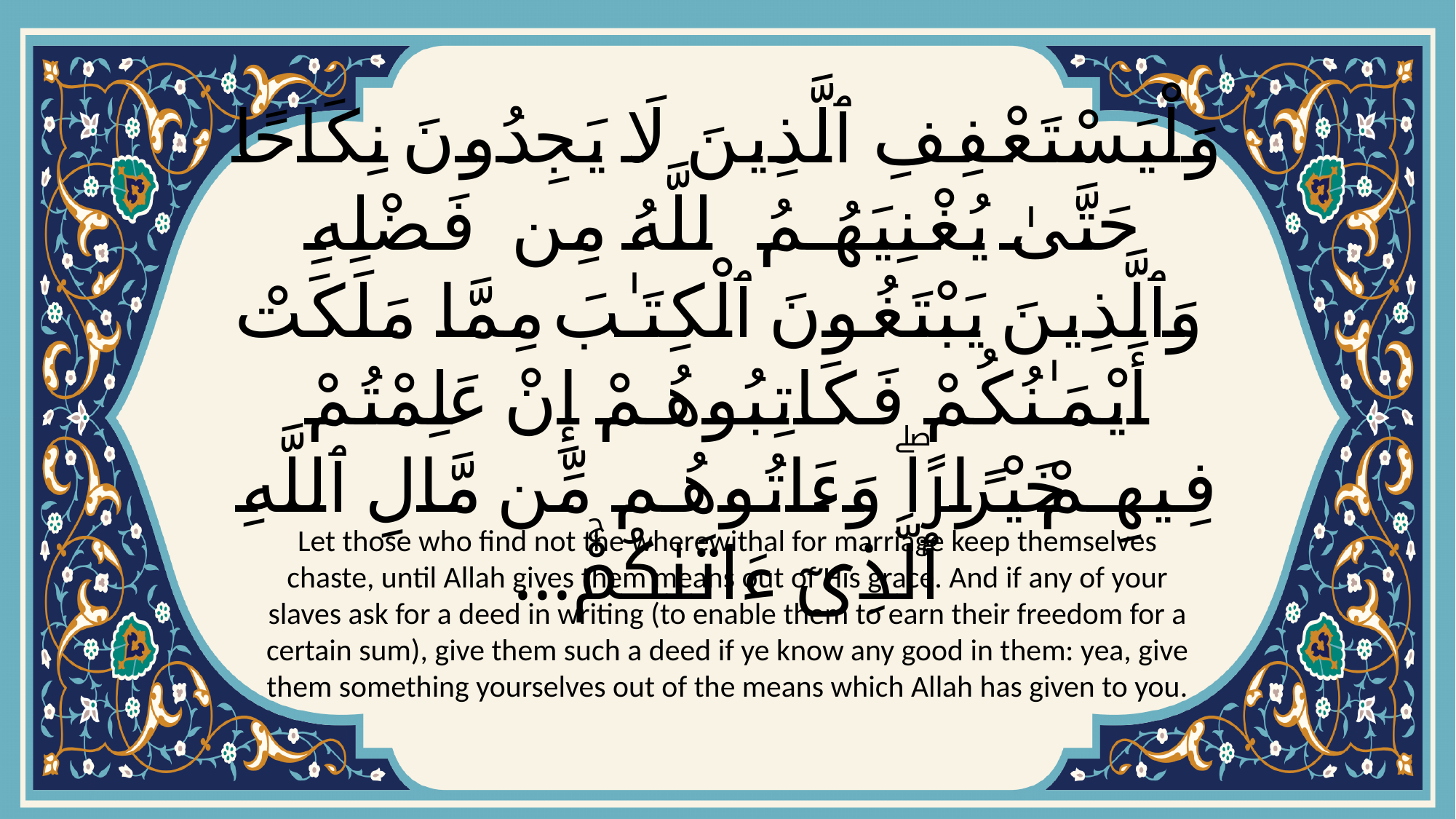

# وَلْيَسْتَعْفِفِ ٱلَّذِينَ لَا يَجِدُونَ نِكَاحًا حَتَّىٰ يُغْنِيَهُمُ ٱللَّهُ مِن فَضْلِهِۦۗ وَٱلَّذِينَ يَبْتَغُونَ ٱلْكِتَـٰبَ مِمَّا مَلَكَتْ أَيْمَـٰنُكُمْ فَكَاتِبُوهُمْ إِنْ عَلِمْتُمْ فِيهِمْ خَيْرًۭاۖ وَءَاتُوهُم مِّن مَّالِ ٱللَّهِ ٱلَّذِىٓ ءَاتَىٰكُمْۚ...
Let those who find not the wherewithal for marriage keep themselves chaste, until Allah gives them means out of His grace. And if any of your slaves ask for a deed in writing (to enable them to earn their freedom for a certain sum), give them such a deed if ye know any good in them: yea, give them something yourselves out of the means which Allah has given to you.